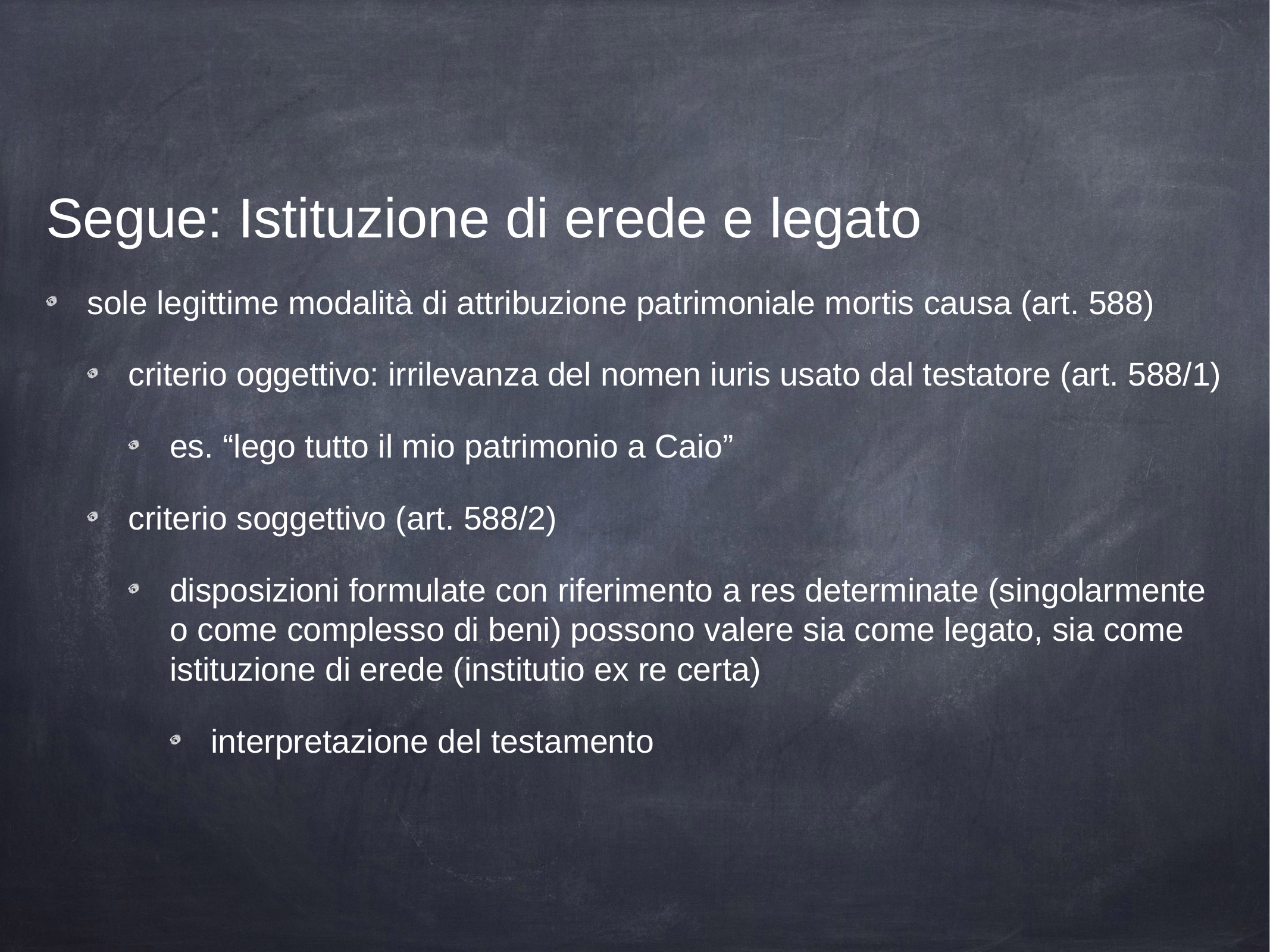

Segue: Istituzione di erede e legato
sole legittime modalità di attribuzione patrimoniale mortis causa (art. 588)
criterio oggettivo: irrilevanza del nomen iuris usato dal testatore (art. 588/1)
es. “lego tutto il mio patrimonio a Caio”
criterio soggettivo (art. 588/2)
disposizioni formulate con riferimento a res determinate (singolarmente o come complesso di beni) possono valere sia come legato, sia come istituzione di erede (institutio ex re certa)
interpretazione del testamento